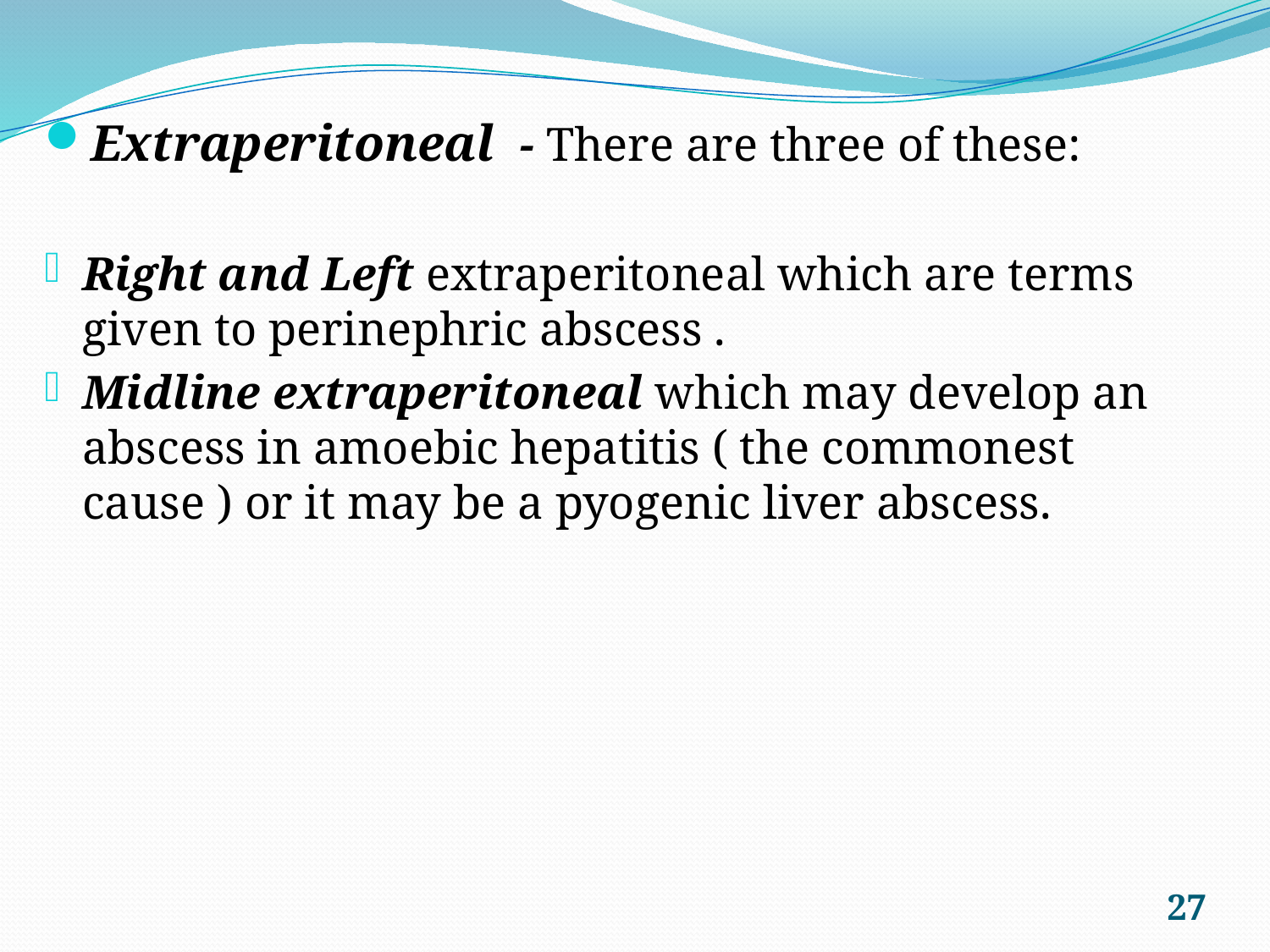

Extraperitoneal  - There are three of these:

Right and Left extraperitoneal which are terms given to perinephric abscess .
Midline extraperitoneal which may develop an abscess in amoebic hepatitis ( the commonest cause ) or it may be a pyogenic liver abscess.

27